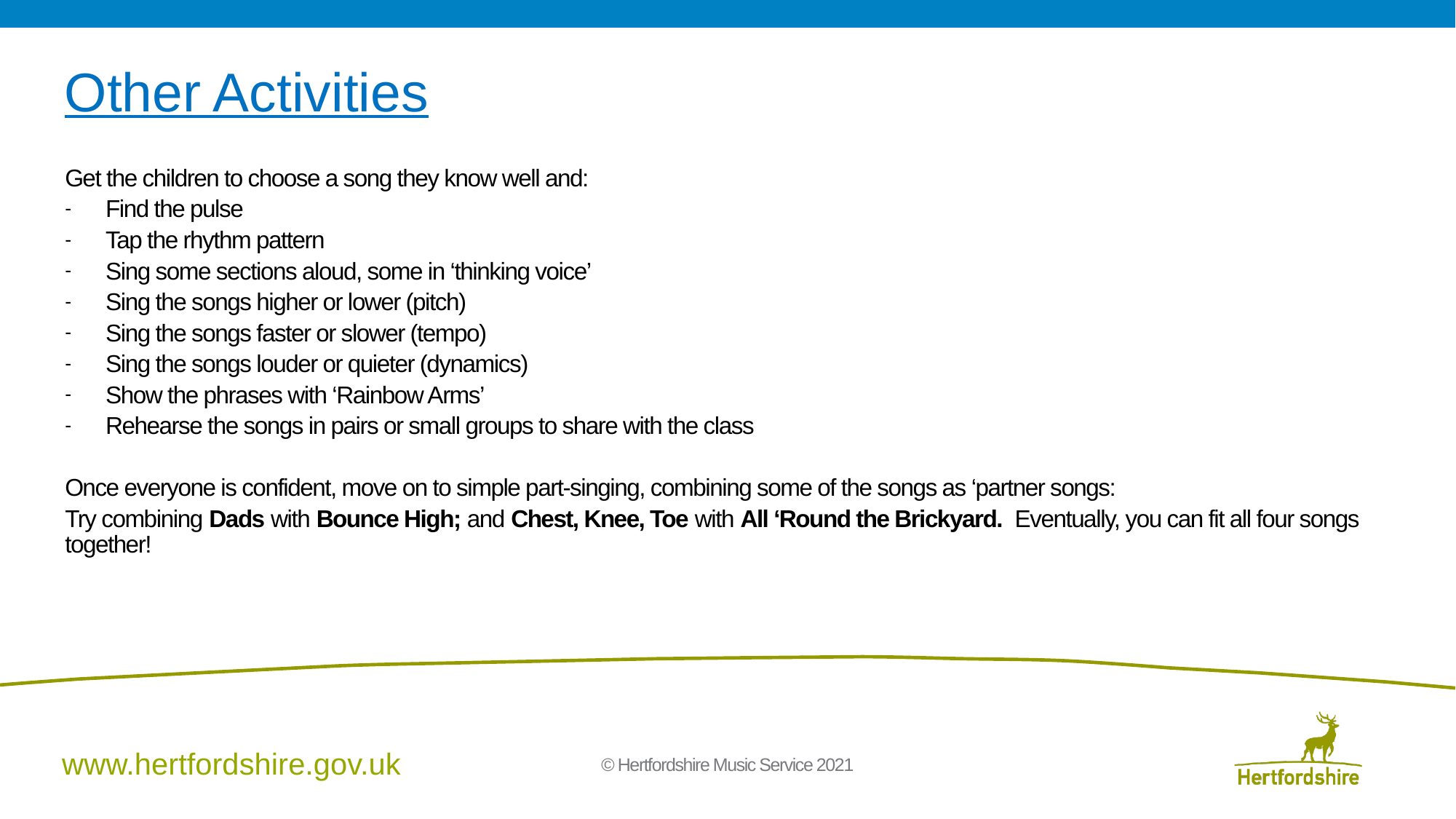

Other Activities
Get the children to choose a song they know well and:
Find the pulse
Tap the rhythm pattern
Sing some sections aloud, some in ‘thinking voice’
Sing the songs higher or lower (pitch)
Sing the songs faster or slower (tempo)
Sing the songs louder or quieter (dynamics)
Show the phrases with ‘Rainbow Arms’
Rehearse the songs in pairs or small groups to share with the class

Once everyone is confident, move on to simple part-singing, combining some of the songs as ‘partner songs:
Try combining Dads with Bounce High; and Chest, Knee, Toe with All ‘Round the Brickyard.  Eventually, you can fit all four songs together!